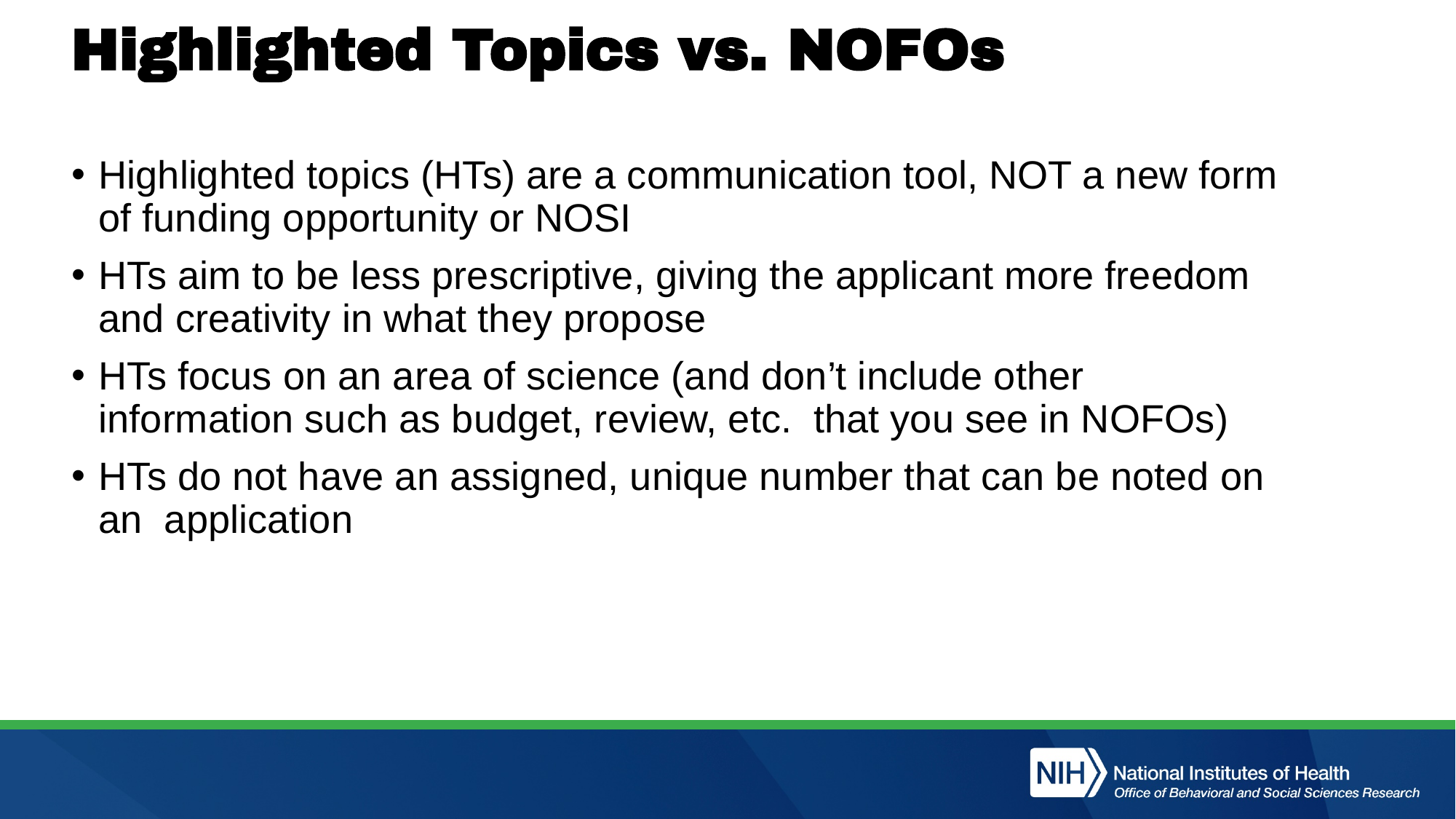

# Highlighted Topics vs. NOFOs
Highlighted topics (HTs) are a communication tool, NOT a new form of funding opportunity or NOSI
HTs aim to be less prescriptive, giving the applicant more freedom and creativity in what they propose
HTs focus on an area of science (and don’t include other information such as budget, review, etc.  that you see in NOFOs)
HTs do not have an assigned, unique number that can be noted on an  application